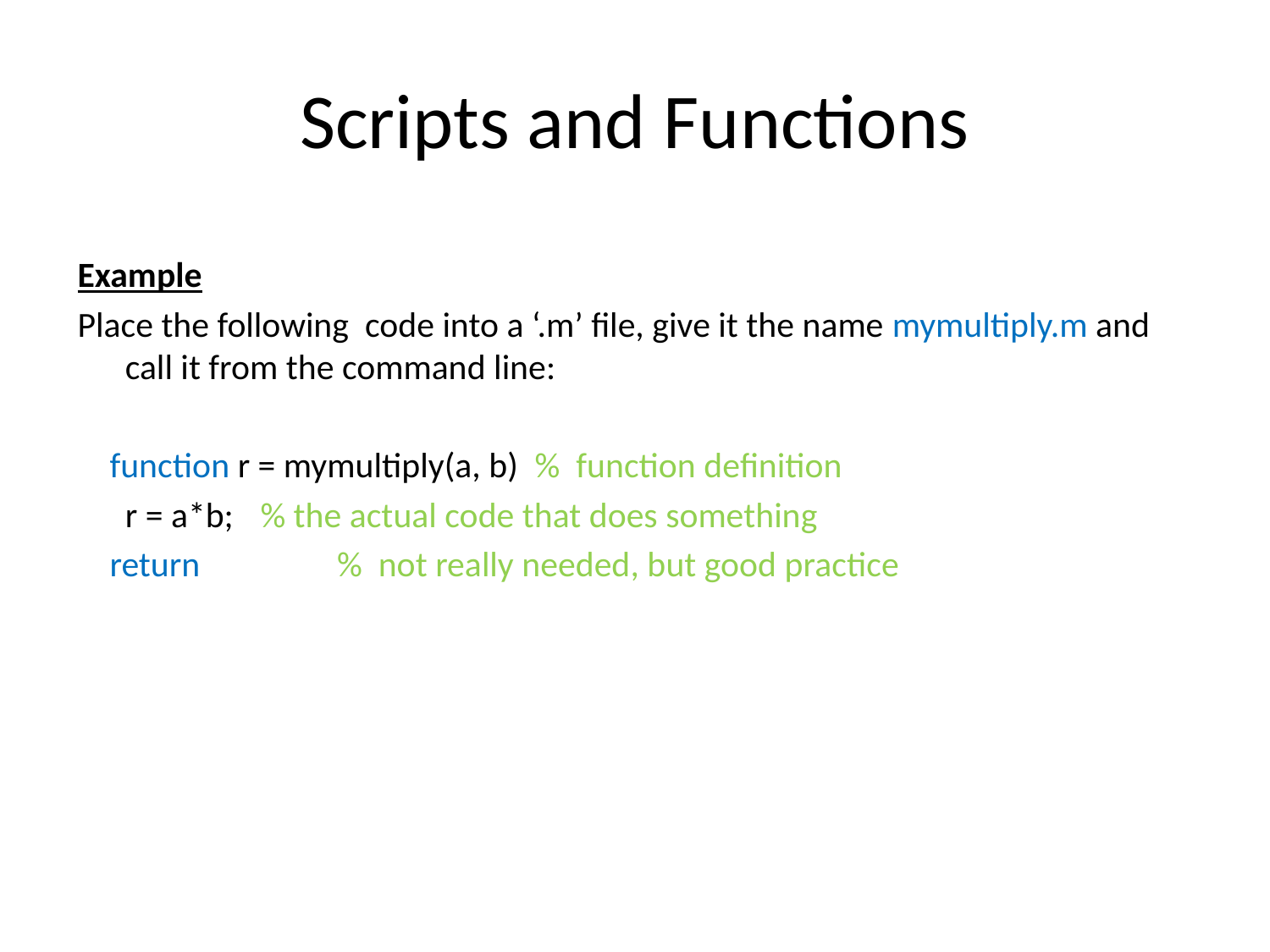

# Scripts and Functions
Example
Place the following  code into a ‘.m’ file, give it the name mymultiply.m and call it from the command line:

    function r = mymultiply(a, b)  %  function definition
	r = a*b; 	 % the actual code that does something
    return                 %  not really needed, but good practice